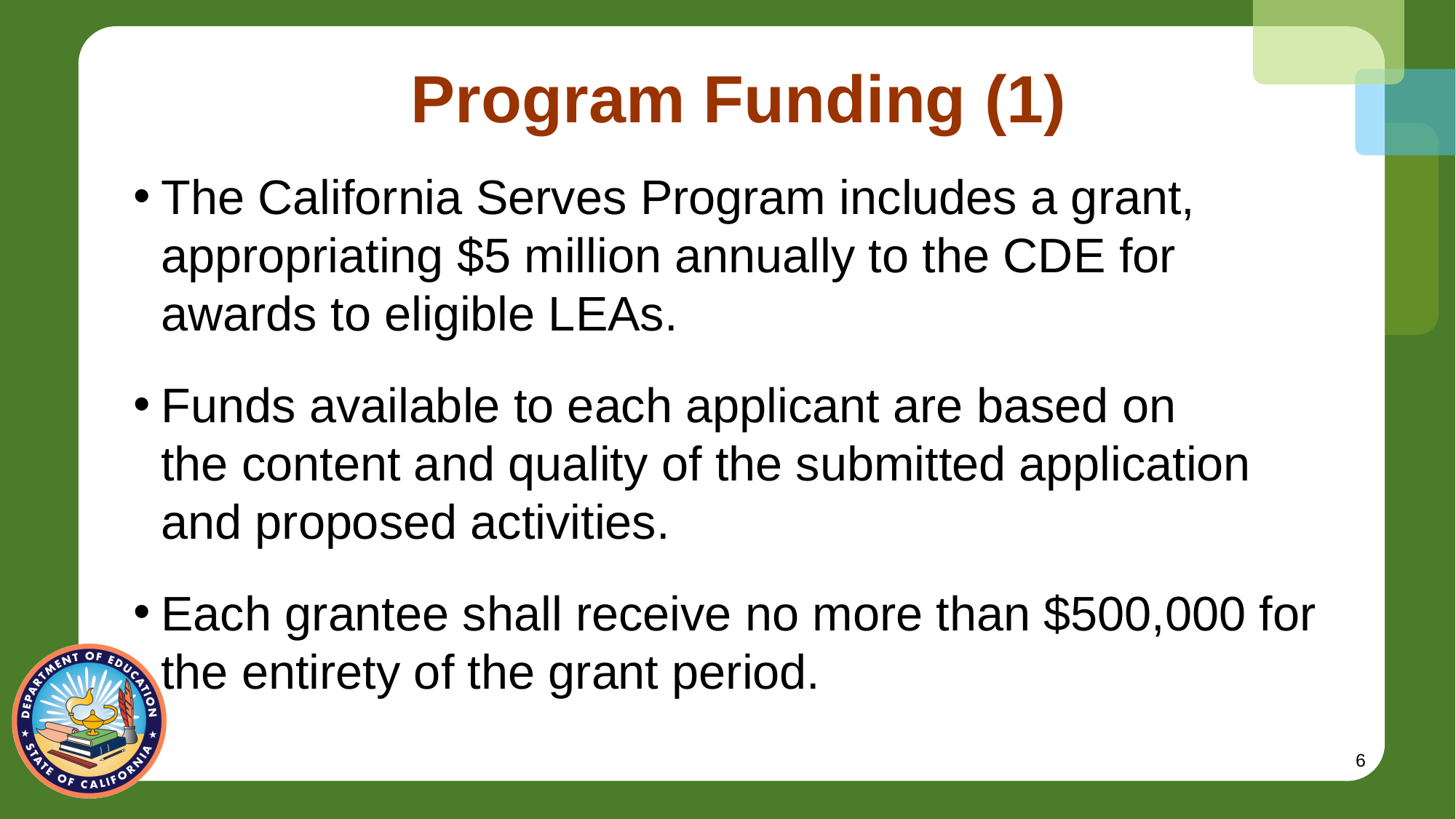

# Program Funding (1)
The California Serves Program includes a grant, appropriating $5 million annually to the CDE for awards to eligible LEAs.
Funds available to each applicant are based on the content and quality of the submitted application and proposed activities.
Each grantee shall receive no more than $500,000 for the entirety of the grant period.
6